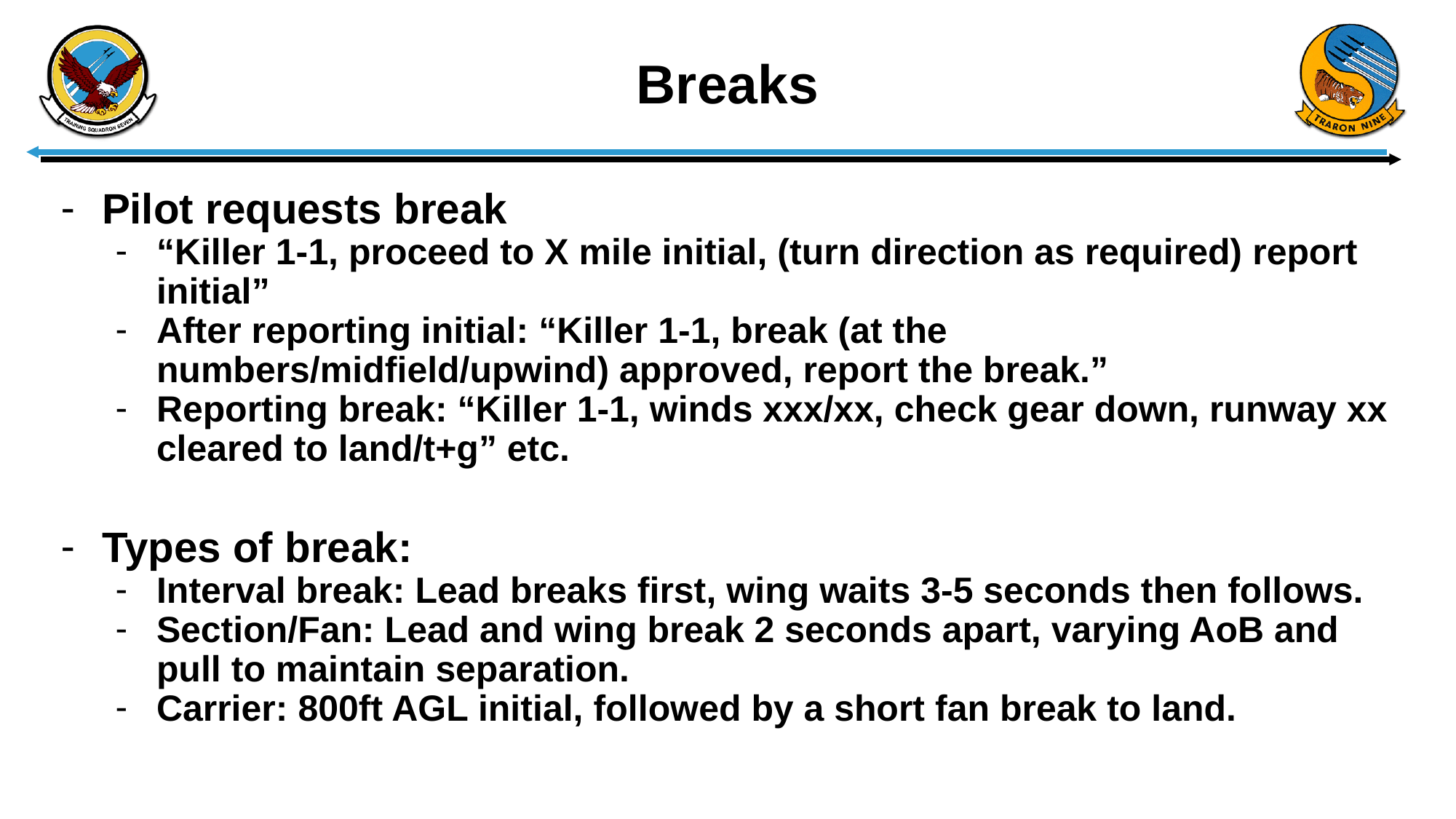

# Breaks
Pilot requests break
“Killer 1-1, proceed to X mile initial, (turn direction as required) report initial”
After reporting initial: “Killer 1-1, break (at the numbers/midfield/upwind) approved, report the break.”
Reporting break: “Killer 1-1, winds xxx/xx, check gear down, runway xx cleared to land/t+g” etc.

Types of break:
Interval break: Lead breaks first, wing waits 3-5 seconds then follows.
Section/Fan: Lead and wing break 2 seconds apart, varying AoB and pull to maintain separation.
Carrier: 800ft AGL initial, followed by a short fan break to land.